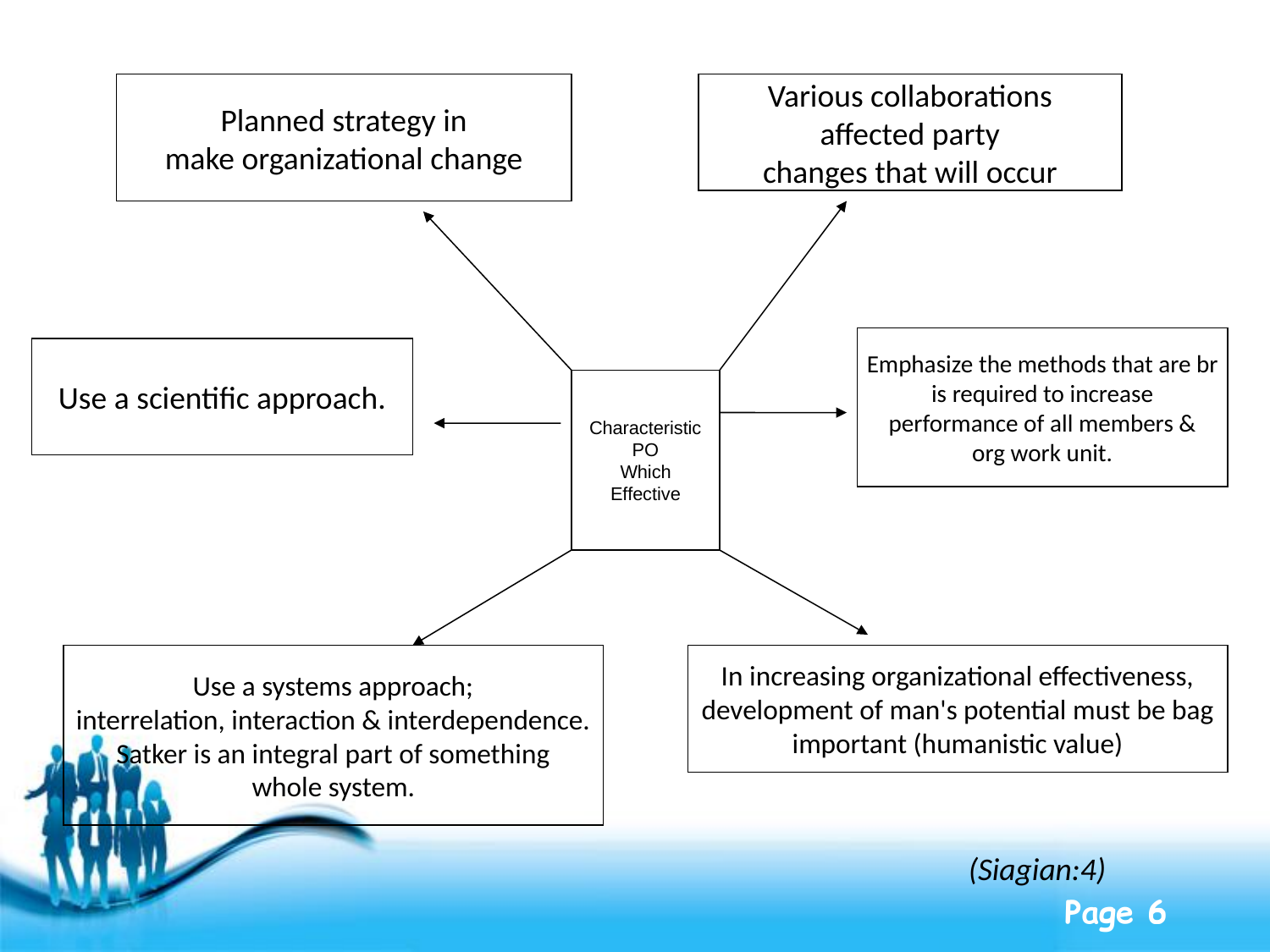

Planned strategy in
make organizational change
Various collaborations
affected party
changes that will occur

Emphasize the methods that are br
is required to increase
performance of all members &
org work unit.
Use a scientific approach.
Characteristic
PO
Which
Effective

Use a systems approach;
interrelation, interaction & interdependence.
Satker is an integral part of something
whole system.
In increasing organizational effectiveness,
development of man's potential must be bag
important (humanistic value)
(Siagian:4)